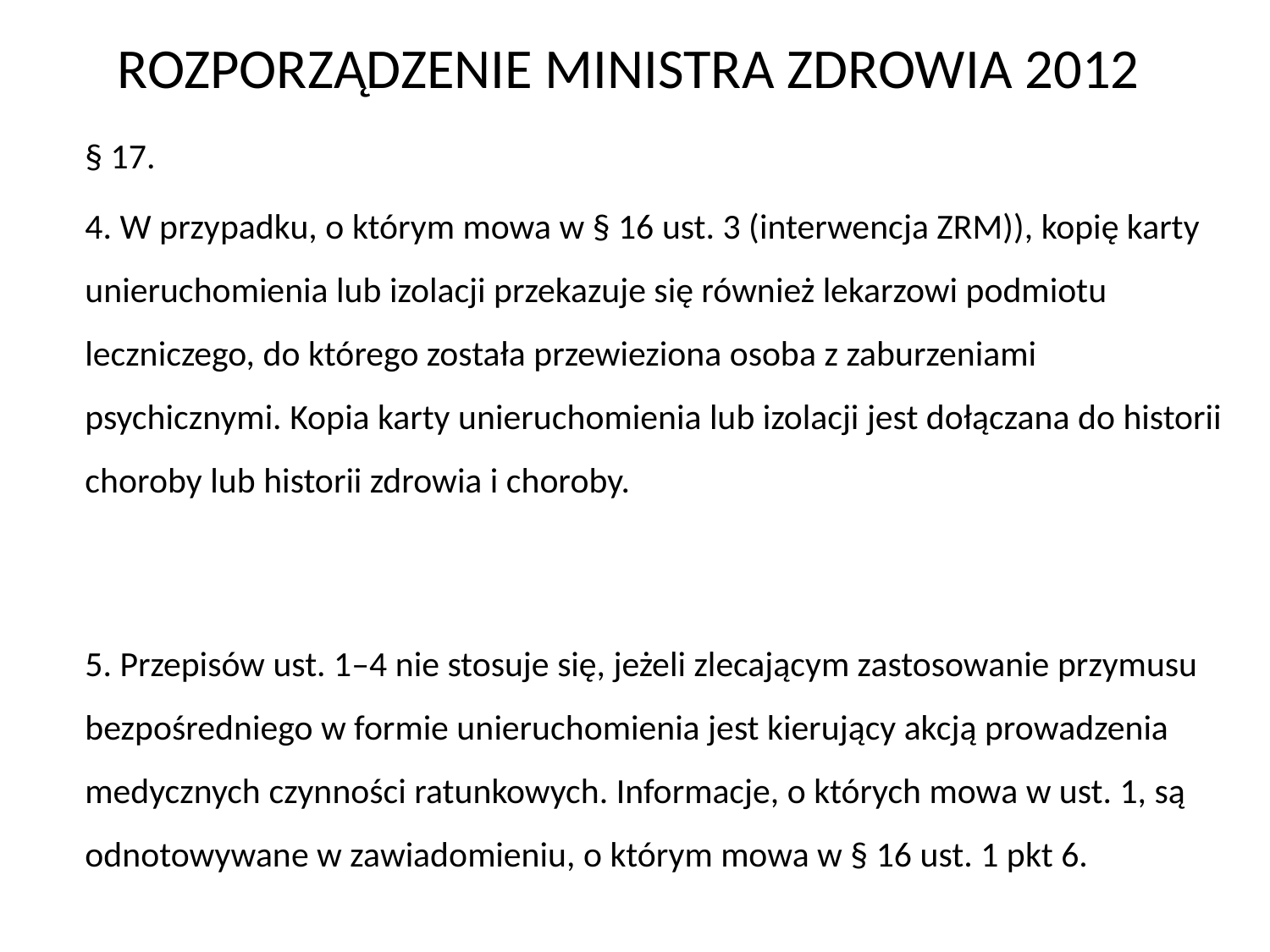

ROZPORZĄDZENIE MINISTRA ZDROWIA 2012
§ 17.
4. W przypadku, o którym mowa w § 16 ust. 3 (interwencja ZRM)), kopię karty unieruchomienia lub izolacji przekazuje się również lekarzowi podmiotu leczniczego, do którego została przewieziona osoba z zaburzeniami psychicznymi. Kopia karty unieruchomienia lub izolacji jest dołączana do historii choroby lub historii zdrowia i choroby.

5. Przepisów ust. 1–4 nie stosuje się, jeżeli zlecającym zastosowanie przymusu bezpośredniego w formie unieruchomienia jest kierujący akcją prowadzenia medycznych czynności ratunkowych. Informacje, o których mowa w ust. 1, są odnotowywane w zawiadomieniu, o którym mowa w § 16 ust. 1 pkt 6.